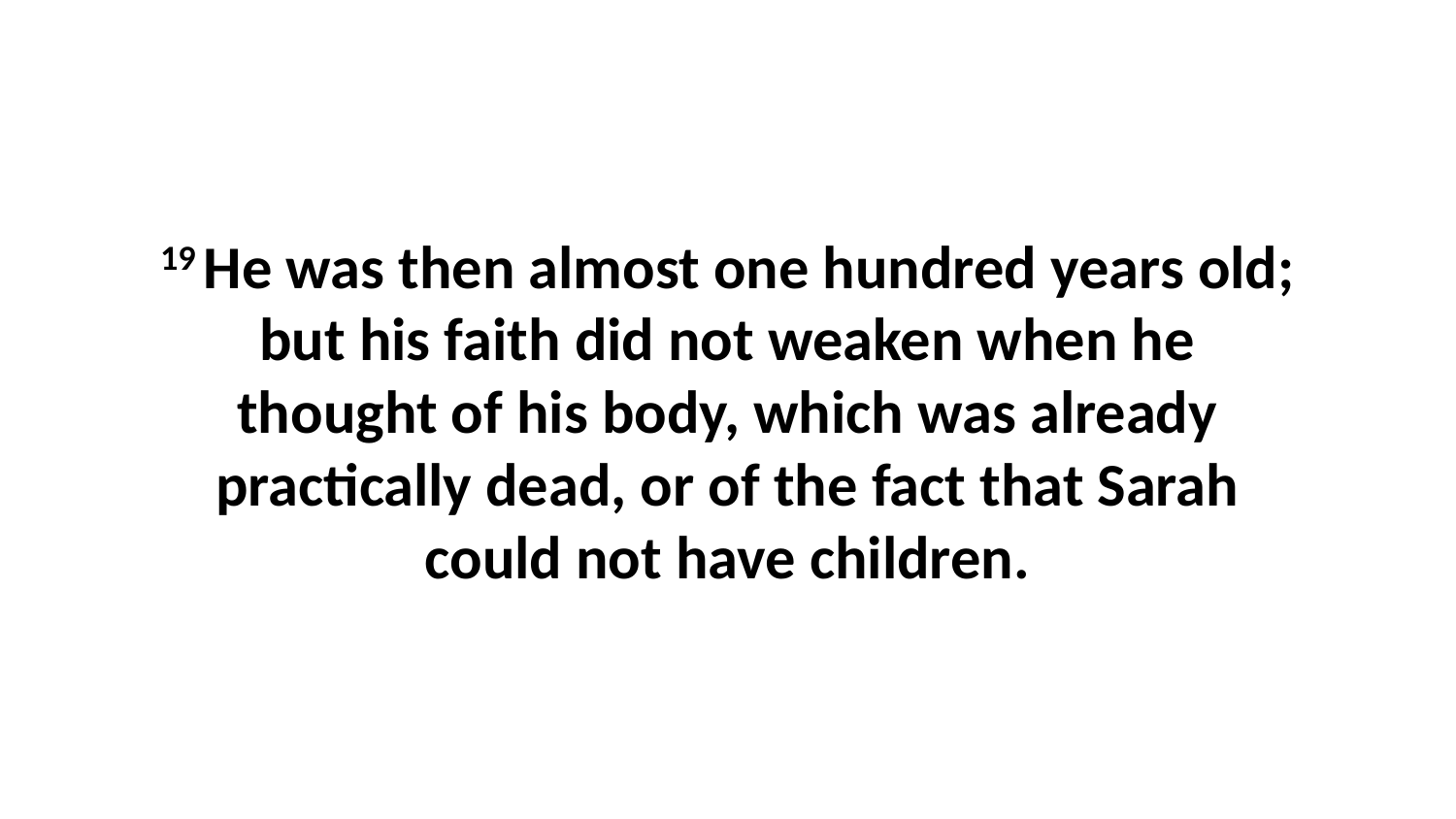

19 He was then almost one hundred years old; but his faith did not weaken when he thought of his body, which was already practically dead, or of the fact that Sarah could not have children.